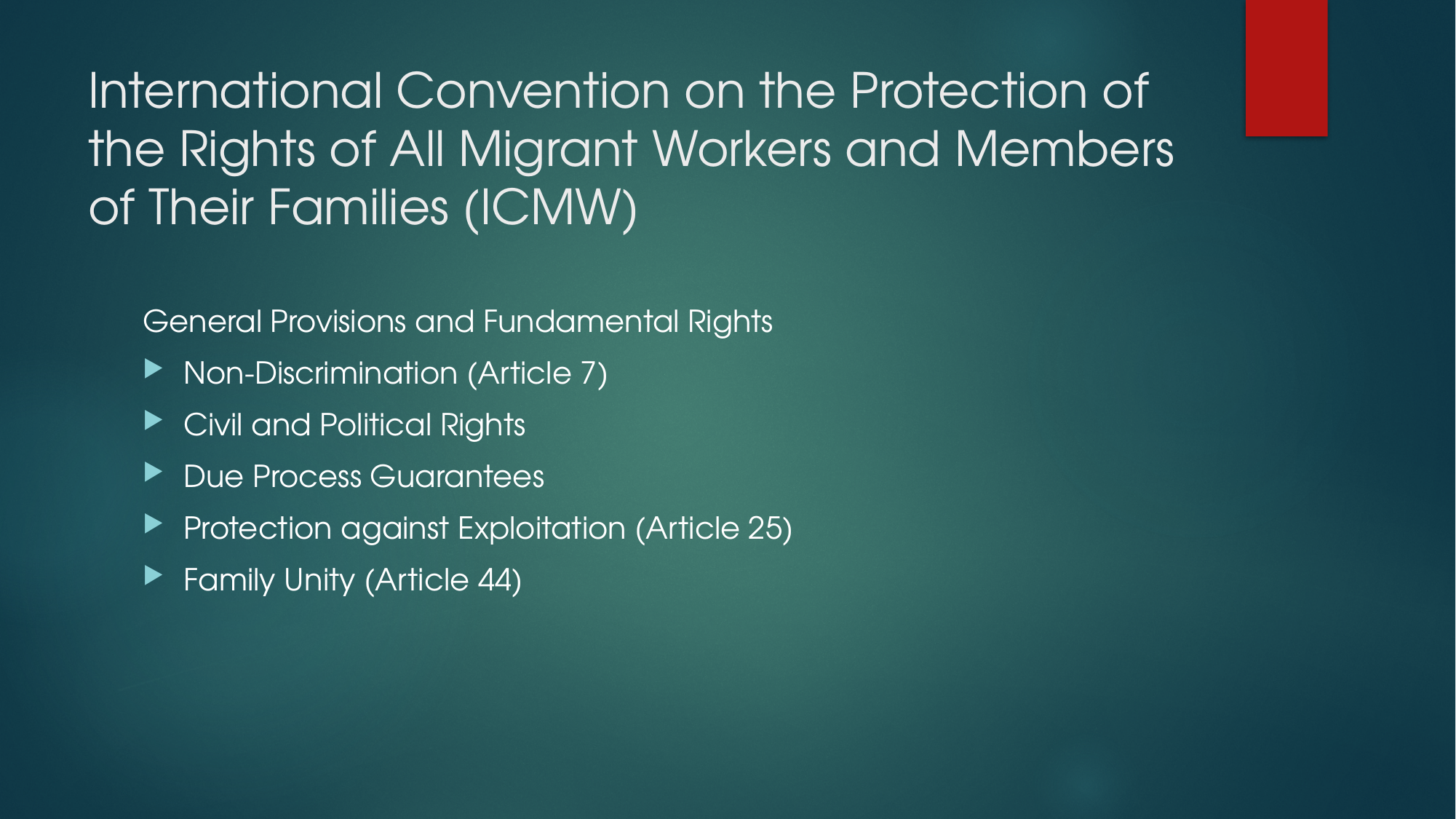

# International Convention on the Protection of the Rights of All Migrant Workers and Members of Their Families (ICMW)

General Provisions and Fundamental Rights
Non-Discrimination (Article 7)
Civil and Political Rights
Due Process Guarantees
Protection against Exploitation (Article 25)
Family Unity (Article 44)